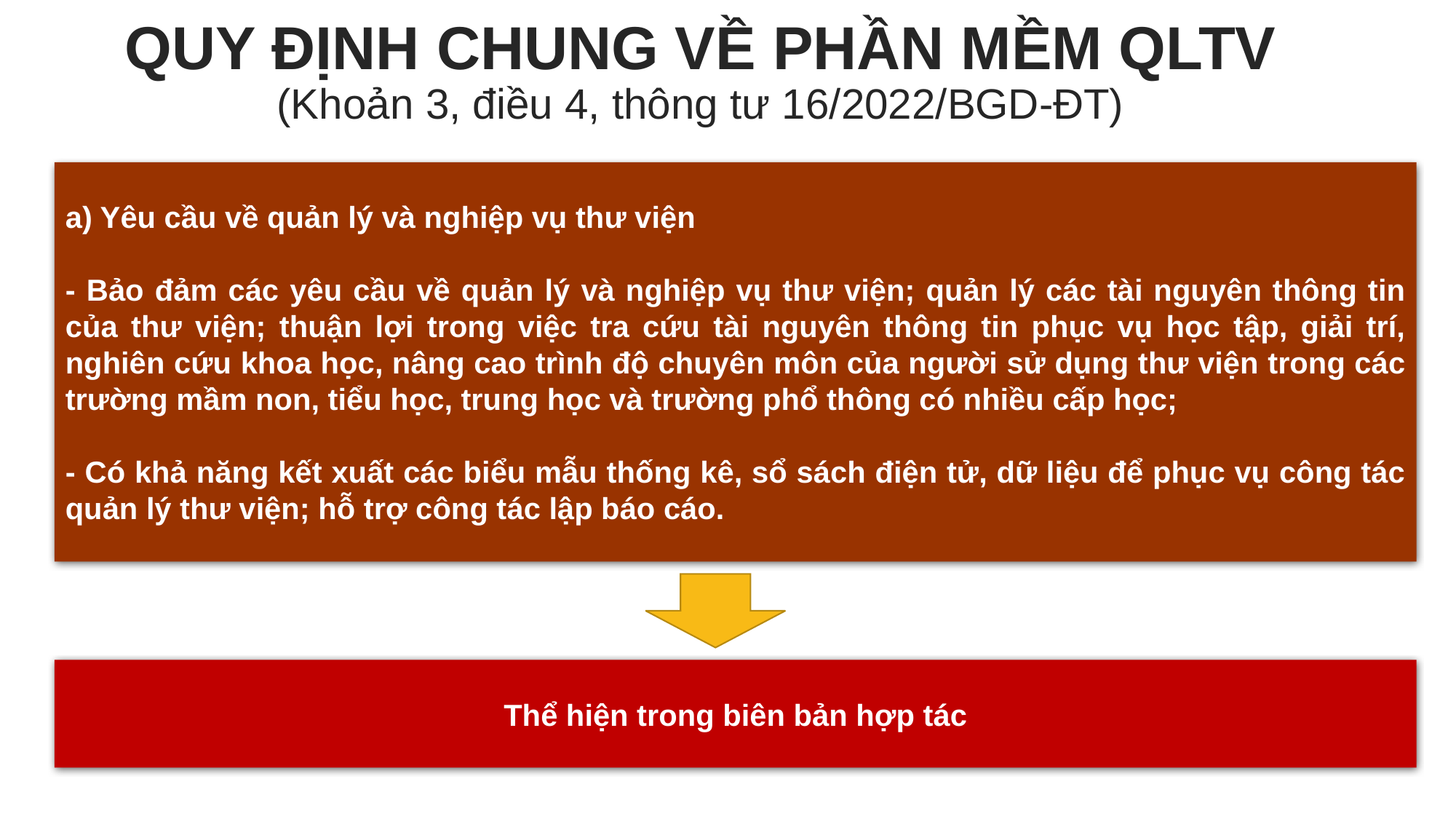

QUY ĐỊNH CHUNG VỀ PHẦN MỀM QLTV
(Khoản 3, điều 4, thông tư 16/2022/BGD-ĐT)
a) Yêu cầu về quản lý và nghiệp vụ thư viện

- Bảo đảm các yêu cầu về quản lý và nghiệp vụ thư viện; quản lý các tài nguyên thông tin của thư viện; thuận lợi trong việc tra cứu tài nguyên thông tin phục vụ học tập, giải trí, nghiên cứu khoa học, nâng cao trình độ chuyên môn của người sử dụng thư viện trong các trường mầm non, tiểu học, trung học và trường phổ thông có nhiều cấp học;

- Có khả năng kết xuất các biểu mẫu thống kê, sổ sách điện tử, dữ liệu để phục vụ công tác quản lý thư viện; hỗ trợ công tác lập báo cáo.

Thể hiện trong biên bản hợp tác